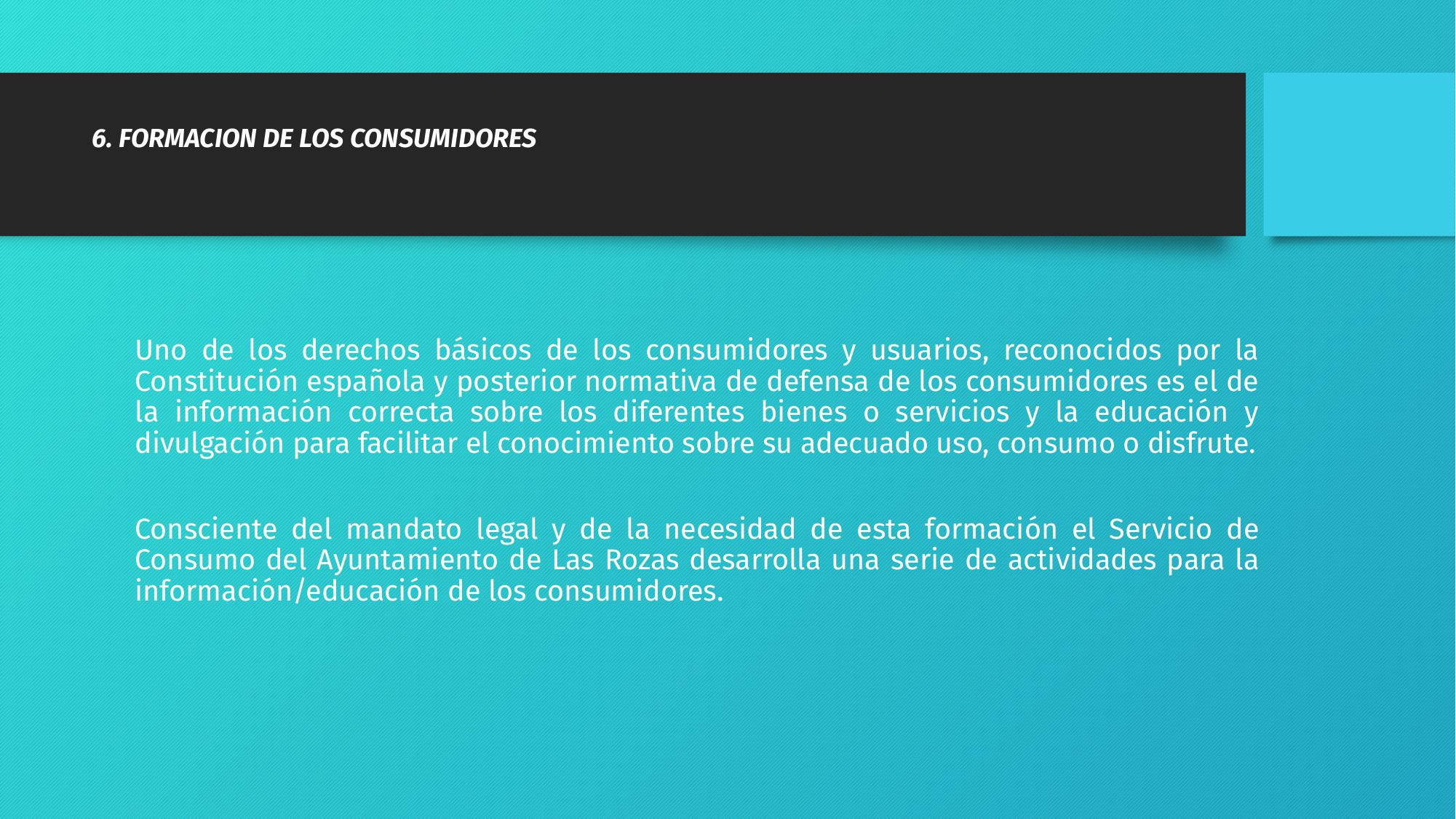

# 6. FORMACION DE LOS CONSUMIDORES

Uno de los derechos básicos de los consumidores y usuarios, reconocidos por la Constitución española y posterior normativa de defensa de los consumidores es el de la información correcta sobre los diferentes bienes o servicios y la educación y divulgación para facilitar el conocimiento sobre su adecuado uso, consumo o disfrute.

Consciente del mandato legal y de la necesidad de esta formación el Servicio de Consumo del Ayuntamiento de Las Rozas desarrolla una serie de actividades para la información/educación de los consumidores.